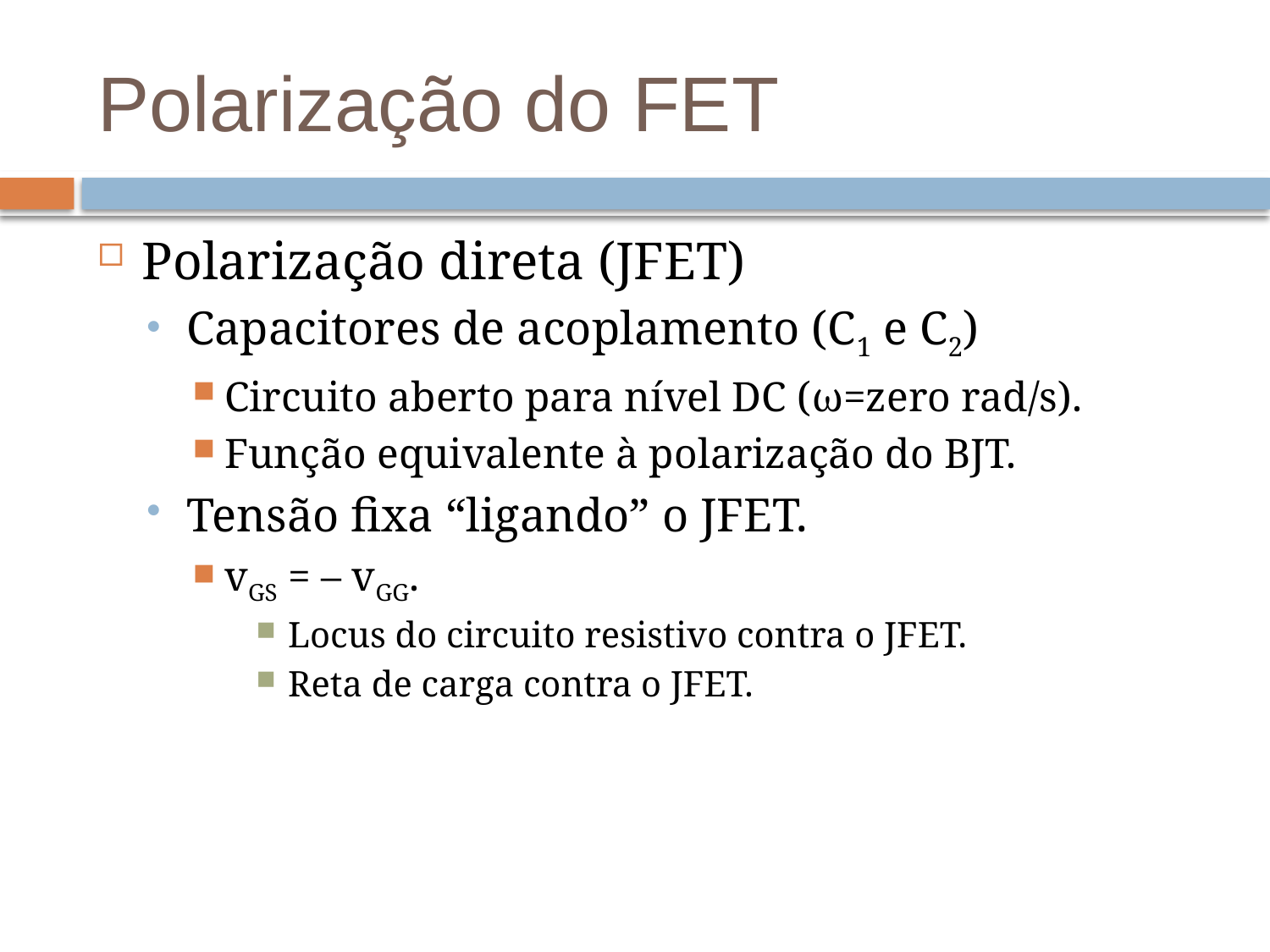

# Polarização do FET
Polarização direta (JFET)
Capacitores de acoplamento (C1 e C2)
Circuito aberto para nível DC (ω=zero rad/s).
Função equivalente à polarização do BJT.
Tensão fixa “ligando” o JFET.
vGS = – vGG.
Locus do circuito resistivo contra o JFET.
Reta de carga contra o JFET.